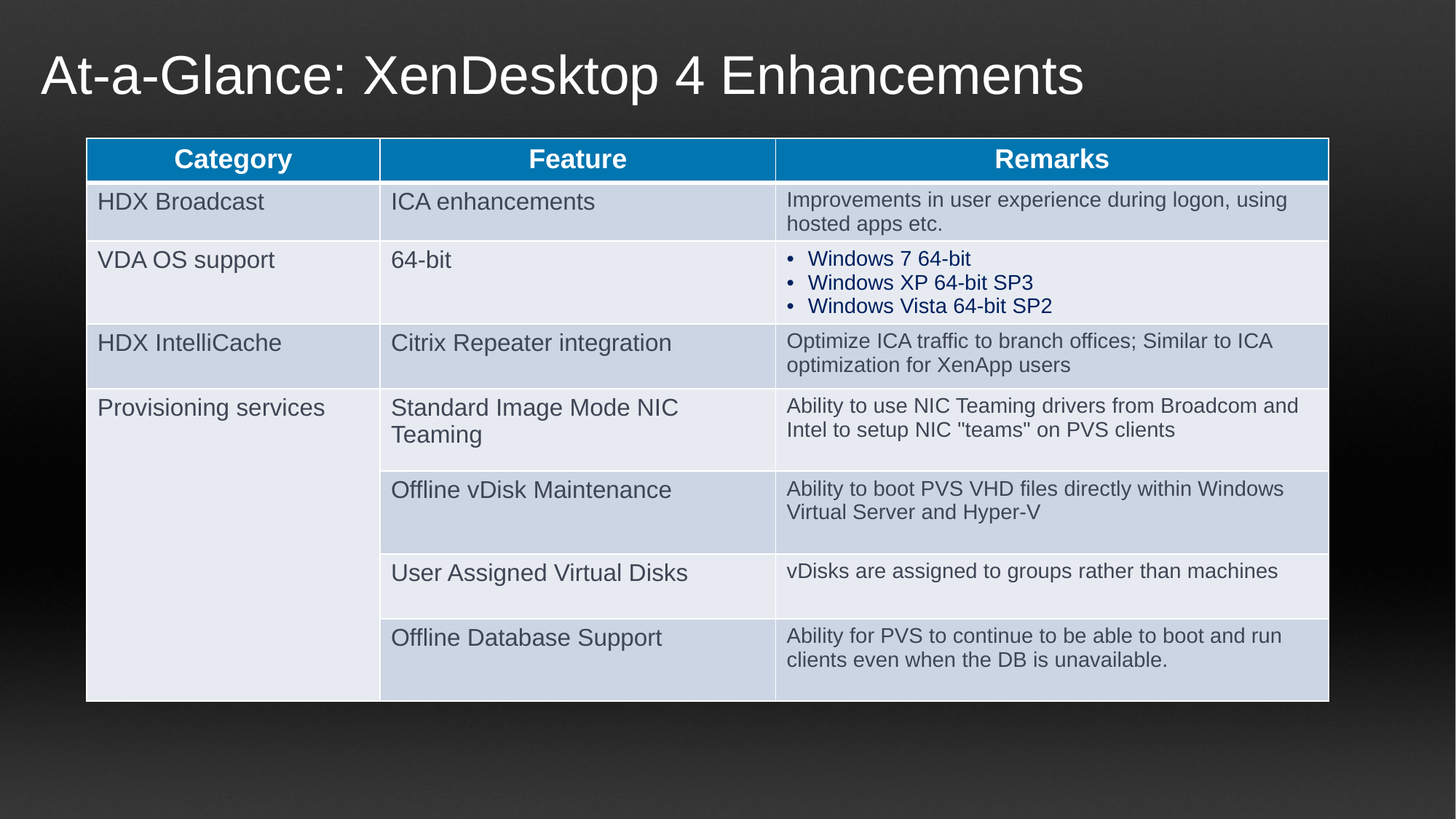

# At-a-Glance: XenDesktop 4 Enhancements
| Category | Feature | Remarks |
| --- | --- | --- |
| HDX Broadcast | ICA enhancements | Improvements in user experience during logon, using hosted apps etc. |
| VDA OS support | 64-bit | Windows 7 64-bit Windows XP 64-bit SP3 Windows Vista 64-bit SP2 |
| HDX IntelliCache | Citrix Repeater integration | Optimize ICA traffic to branch offices; Similar to ICA optimization for XenApp users |
| Provisioning services | Standard Image Mode NIC Teaming | Ability to use NIC Teaming drivers from Broadcom and Intel to setup NIC "teams" on PVS clients |
|  | Offline vDisk Maintenance | Ability to boot PVS VHD files directly within Windows Virtual Server and Hyper-V |
|  | User Assigned Virtual Disks | vDisks are assigned to groups rather than machines |
|  | Offline Database Support | Ability for PVS to continue to be able to boot and run clients even when the DB is unavailable. |